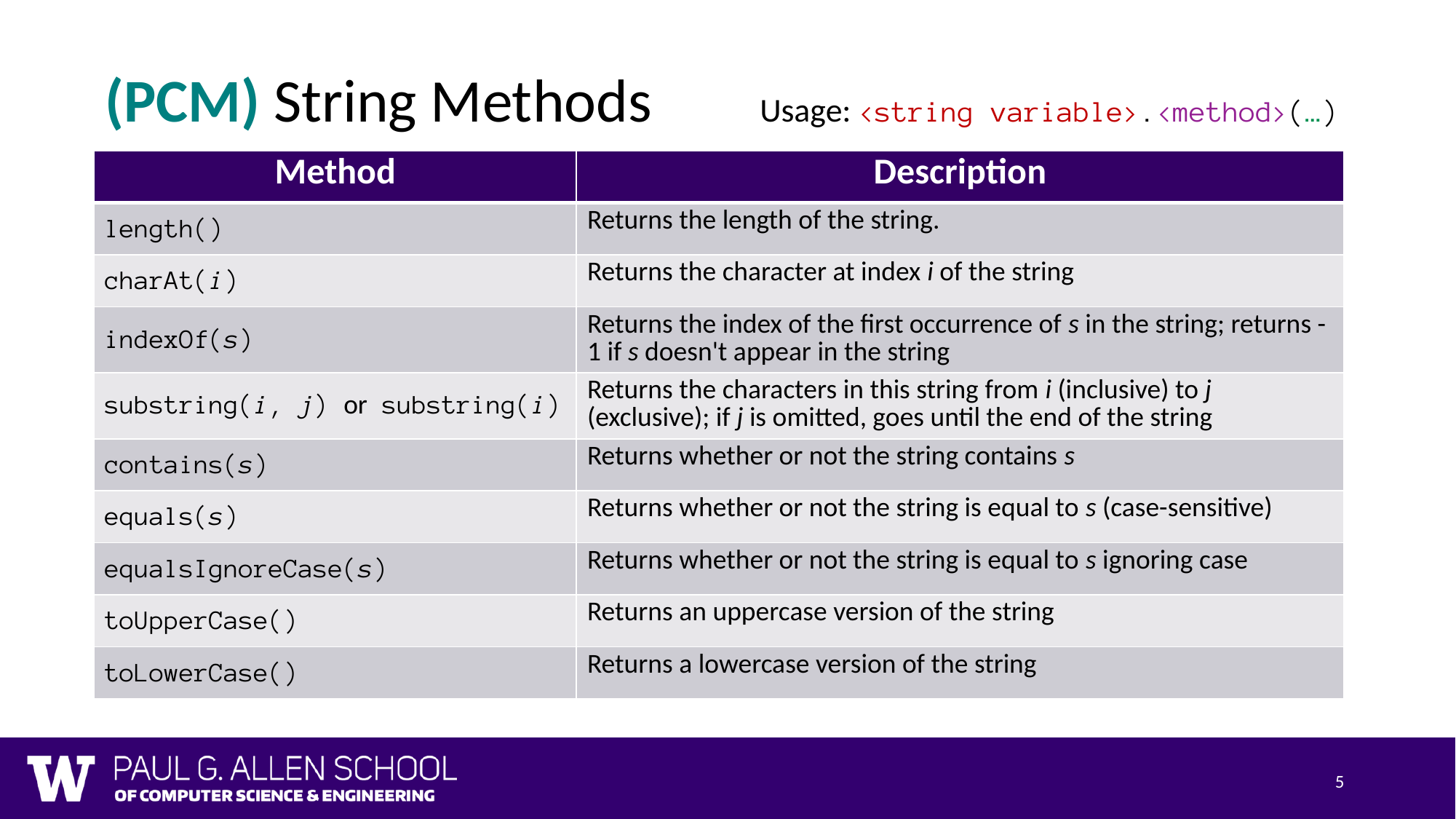

# (PCM) String Methods 	Usage: <string variable>.<method>(…)
| Method | Description |
| --- | --- |
| length() | Returns the length of the string. |
| charAt(i) | Returns the character at index i of the string |
| indexOf(s) | Returns the index of the first occurrence of s in the string; returns -1 if s doesn't appear in the string |
| substring(i, j) or substring(i) | Returns the characters in this string from i (inclusive) to j (exclusive); if j is omitted, goes until the end of the string |
| contains(s) | Returns whether or not the string contains s |
| equals(s) | Returns whether or not the string is equal to s (case-sensitive) |
| equalsIgnoreCase(s) | Returns whether or not the string is equal to s ignoring case |
| toUpperCase() | Returns an uppercase version of the string |
| toLowerCase() | Returns a lowercase version of the string |
5